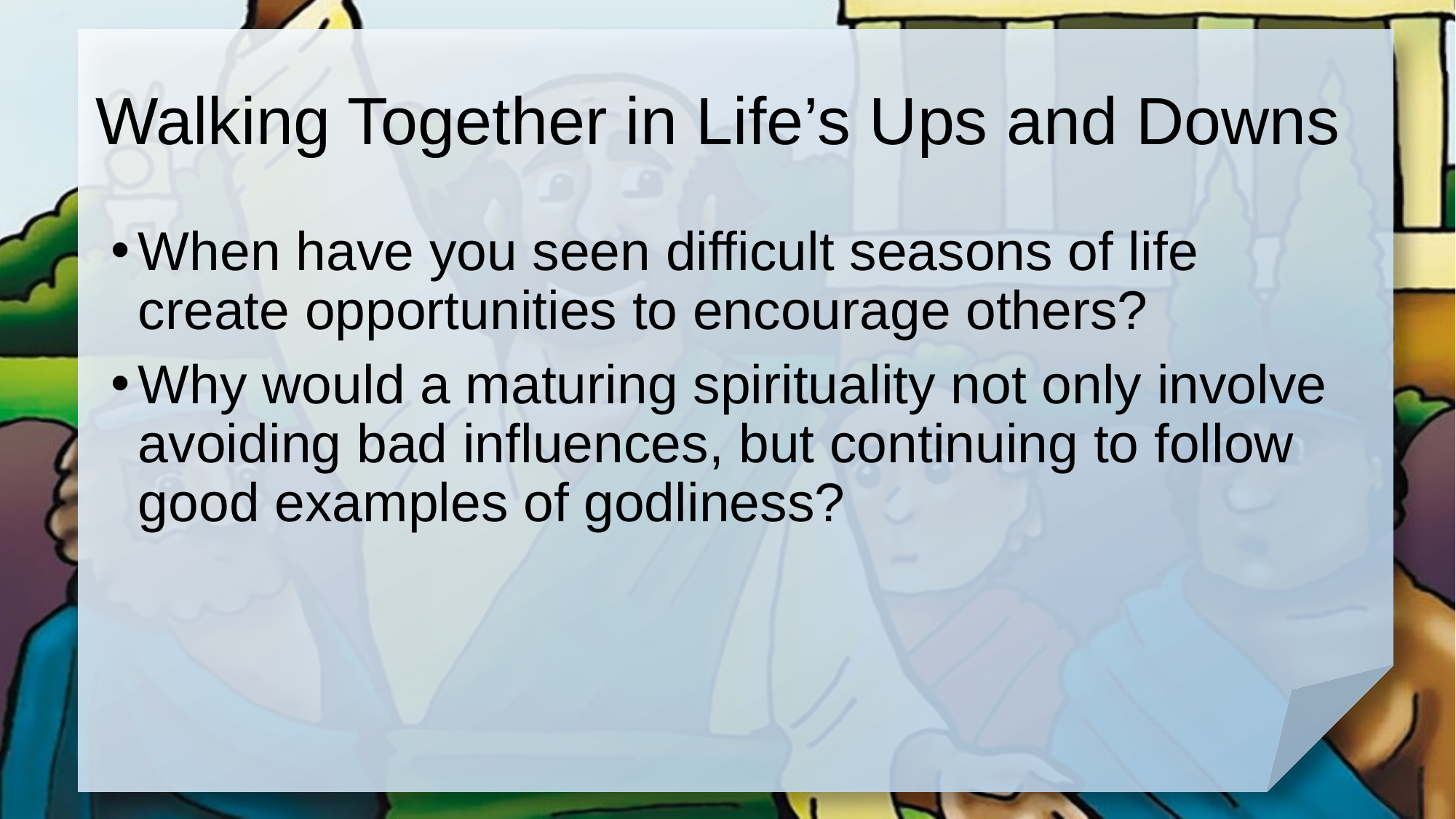

# Walking Together in Life’s Ups and Downs
When have you seen difficult seasons of life create opportunities to encourage others?
Why would a maturing spirituality not only involve avoiding bad influences, but continuing to follow good examples of godliness?